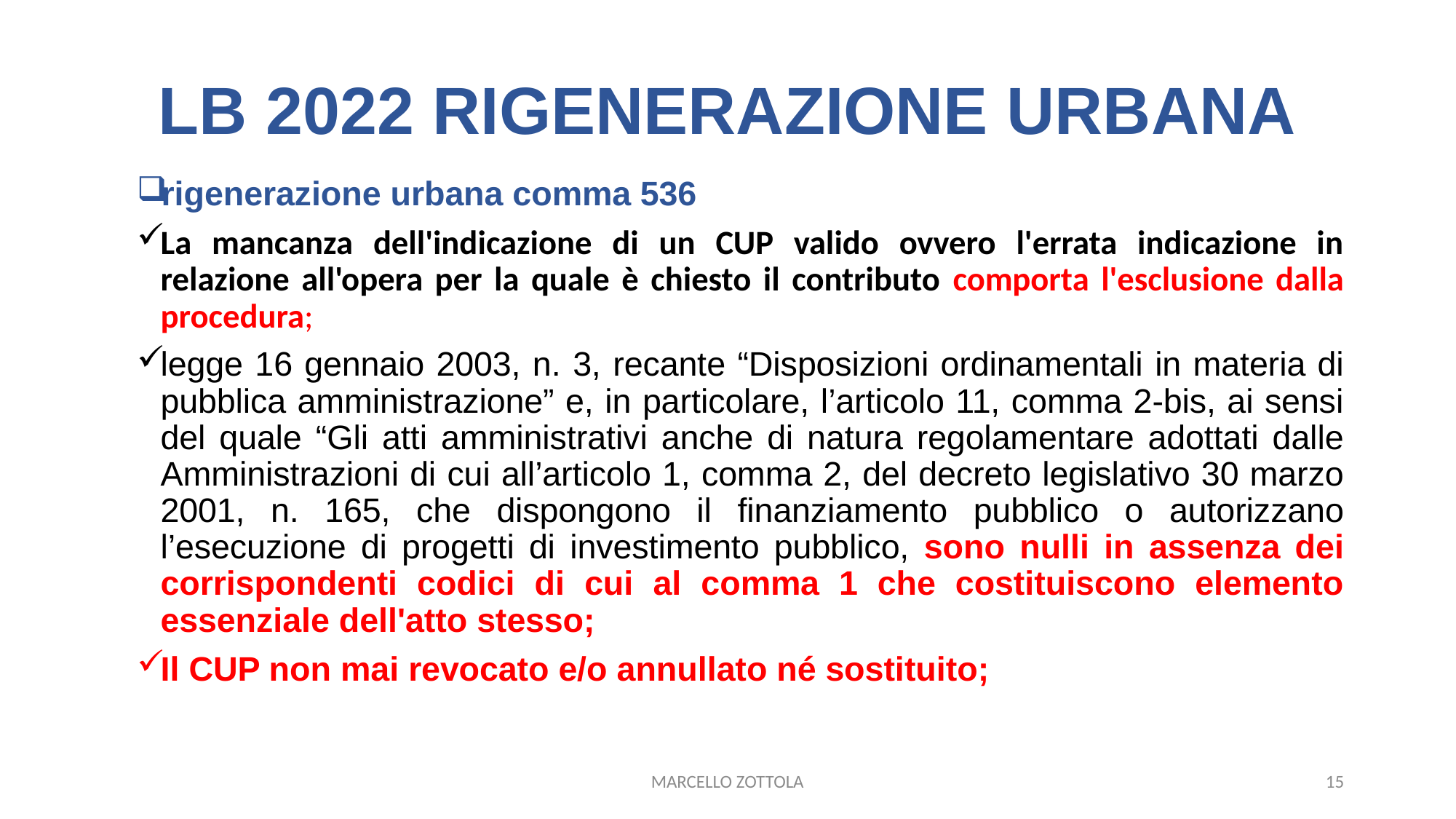

# LB 2022 RIGENERAZIONE URBANA
rigenerazione urbana comma 536
La mancanza dell'indicazione di un CUP valido ovvero l'errata indicazione in relazione all'opera per la quale è chiesto il contributo comporta l'esclusione dalla procedura;
legge 16 gennaio 2003, n. 3, recante “Disposizioni ordinamentali in materia di pubblica amministrazione” e, in particolare, l’articolo 11, comma 2-bis, ai sensi del quale “Gli atti amministrativi anche di natura regolamentare adottati dalle Amministrazioni di cui all’articolo 1, comma 2, del decreto legislativo 30 marzo 2001, n. 165, che dispongono il finanziamento pubblico o autorizzano l’esecuzione di progetti di investimento pubblico, sono nulli in assenza dei corrispondenti codici di cui al comma 1 che costituiscono elemento essenziale dell'atto stesso;
Il CUP non mai revocato e/o annullato né sostituito;
MARCELLO ZOTTOLA
15